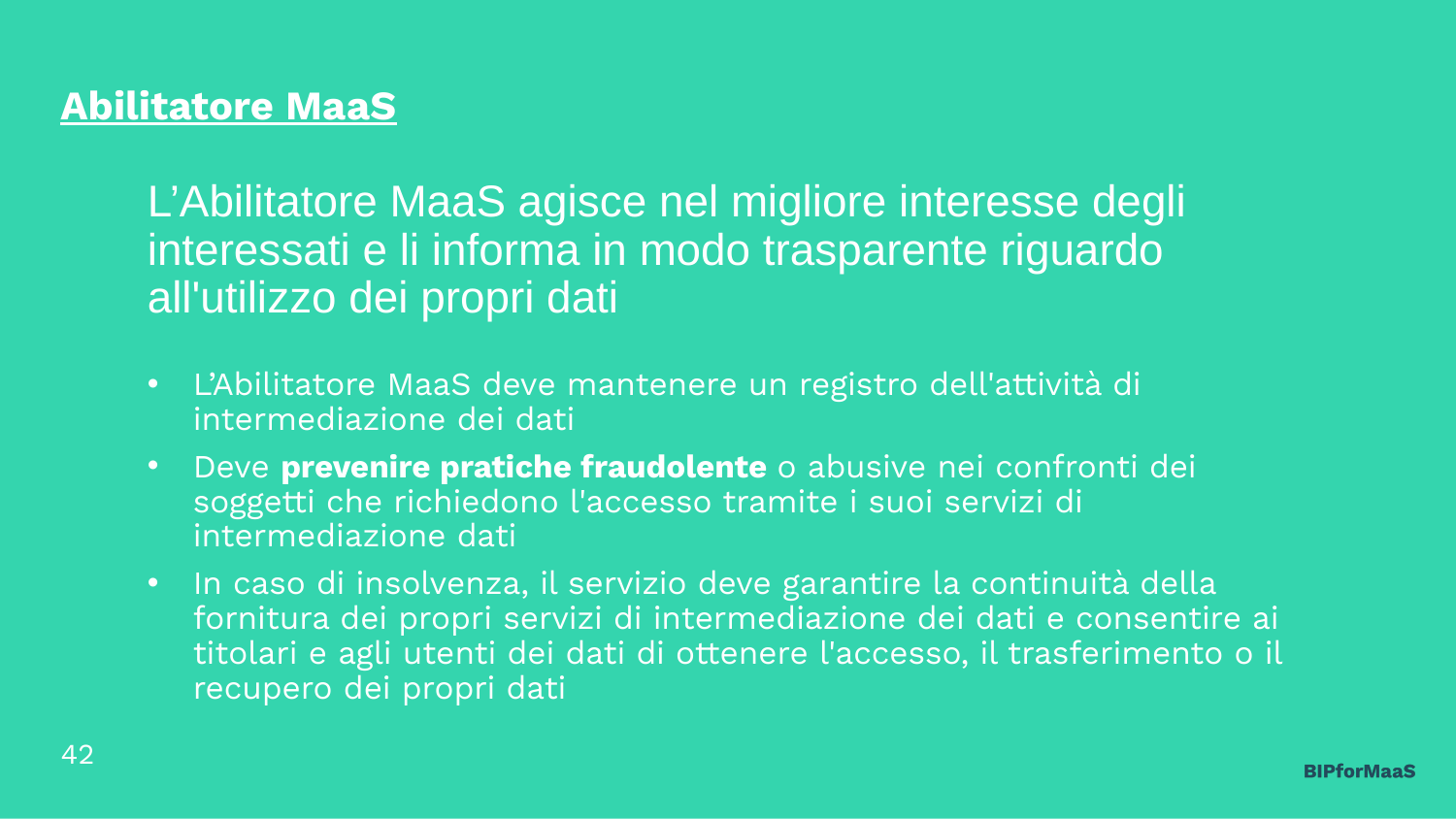

Abilitatore MaaS
# L’Abilitatore MaaS agisce nel migliore interesse degli interessati e li informa in modo trasparente riguardo all'utilizzo dei propri dati
L’Abilitatore MaaS deve mantenere un registro dell'attività di intermediazione dei dati
Deve prevenire pratiche fraudolente o abusive nei confronti dei soggetti che richiedono l'accesso tramite i suoi servizi di intermediazione dati
In caso di insolvenza, il servizio deve garantire la continuità della fornitura dei propri servizi di intermediazione dei dati e consentire ai titolari e agli utenti dei dati di ottenere l'accesso, il trasferimento o il recupero dei propri dati